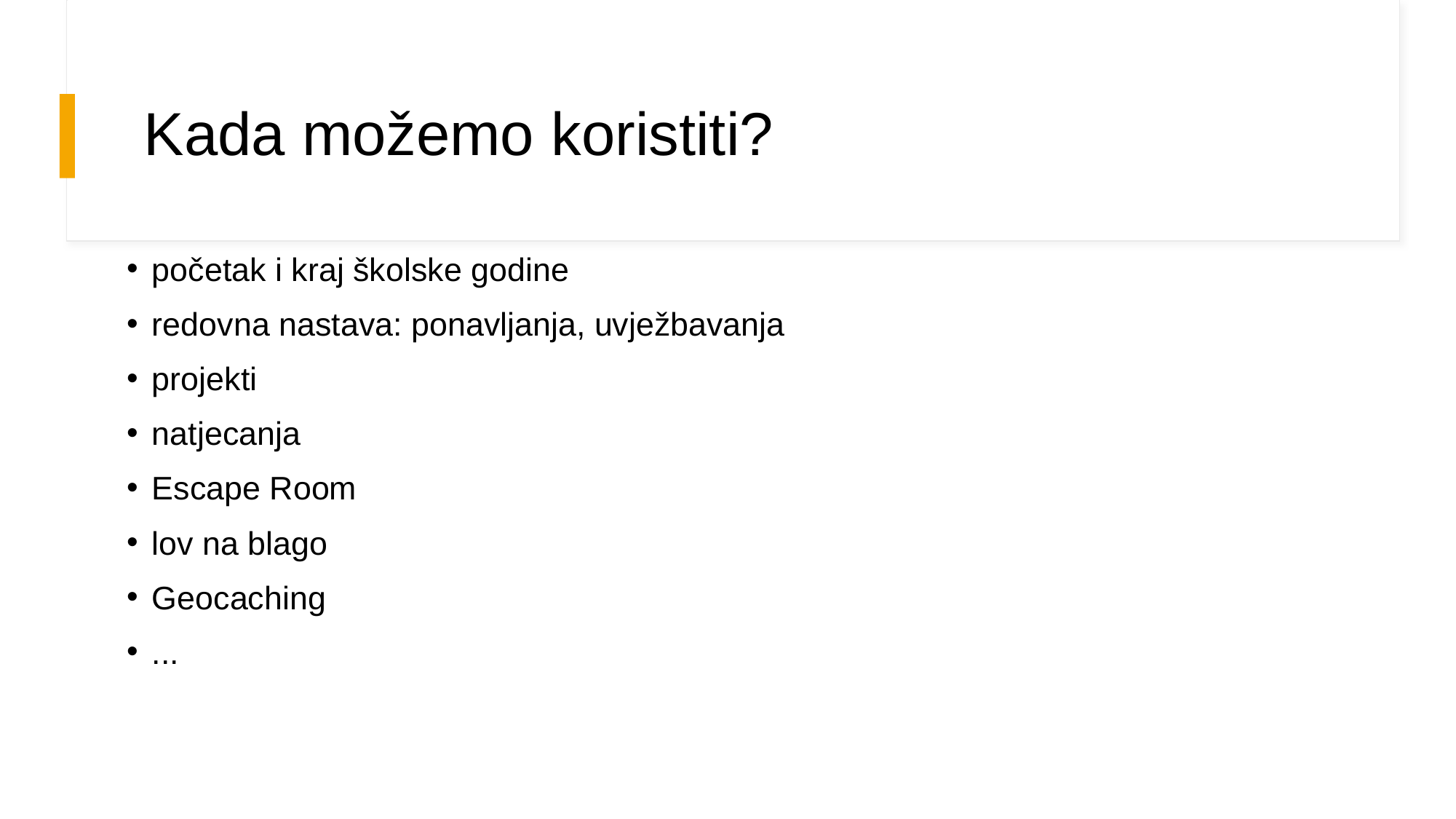

# Kada možemo koristiti?
početak i kraj školske godine
redovna nastava: ponavljanja, uvježbavanja
projekti
natjecanja
Escape Room
lov na blago
Geocaching
...